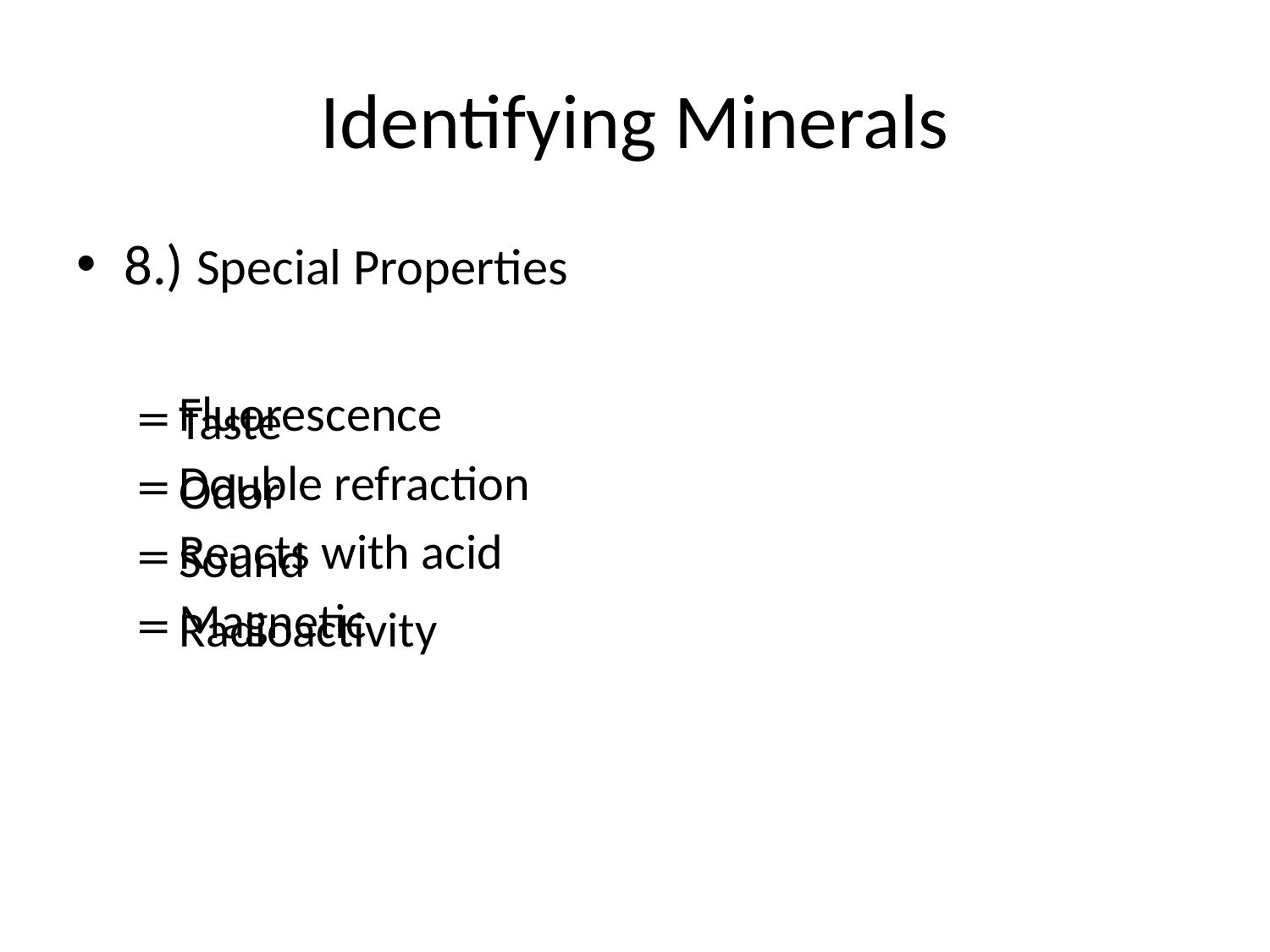

# Identifying Minerals
8.) Special Properties

Taste
Odor
Sound
Radioactivity

Fluorescence
Double refraction
Reacts with acid
Magnetic